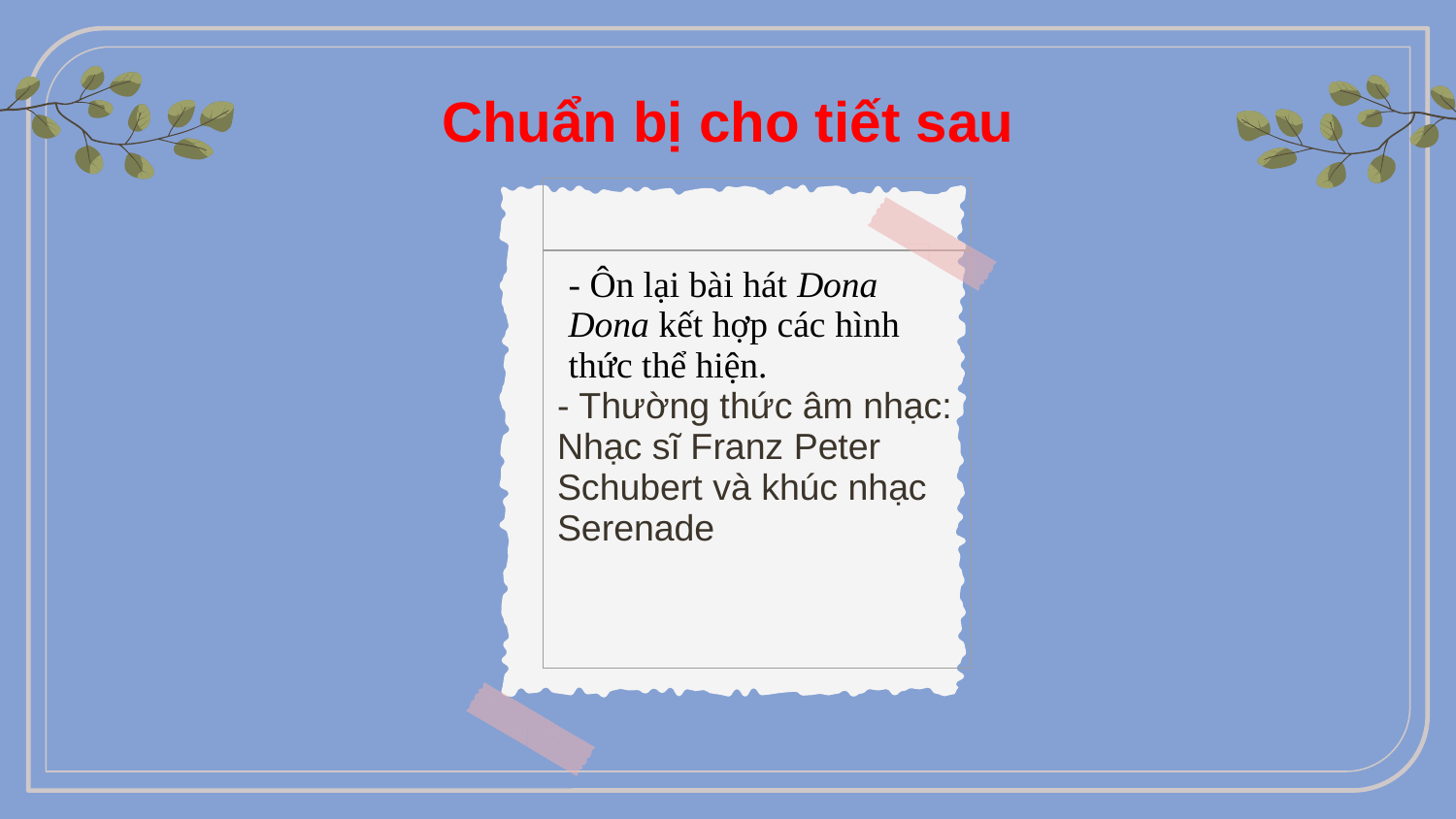

# Chuẩn bị cho tiết sau
|  |
| --- |
| - Ôn lại bài hát Dona Dona kết hợp các hình thức thể hiện. - Thường thức âm nhạc: Nhạc sĩ Franz Peter Schubert và khúc nhạc Serenade |